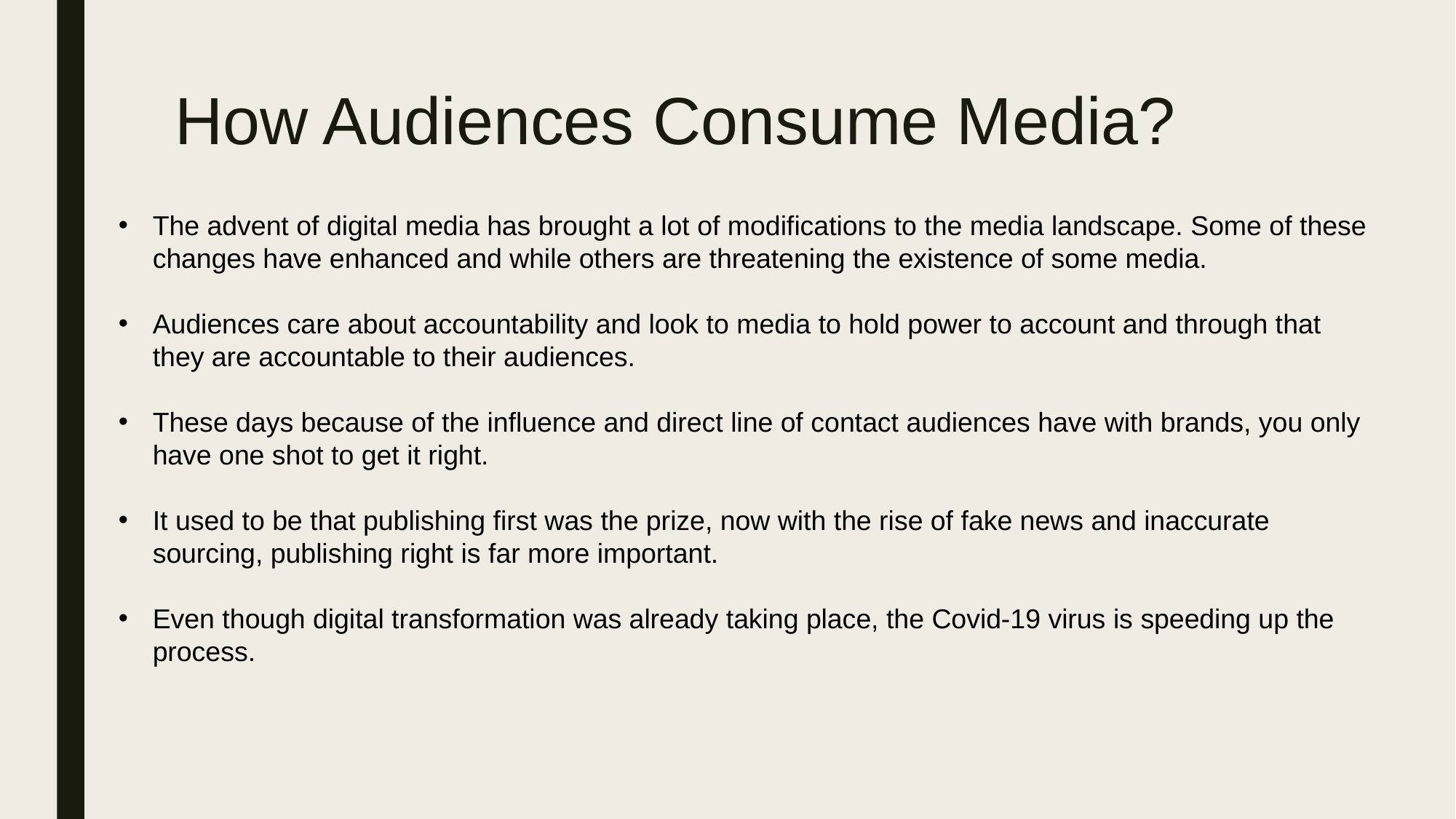

# How Audiences Consume Media?
The advent of digital media has brought a lot of modifications to the media landscape. Some of these changes have enhanced and while others are threatening the existence of some media.

Audiences care about accountability and look to media to hold power to account and through that they are accountable to their audiences.

These days because of the influence and direct line of contact audiences have with brands, you only have one shot to get it right.

It used to be that publishing first was the prize, now with the rise of fake news and inaccurate sourcing, publishing right is far more important.

Even though digital transformation was already taking place, the Covid-19 virus is speeding up the process.